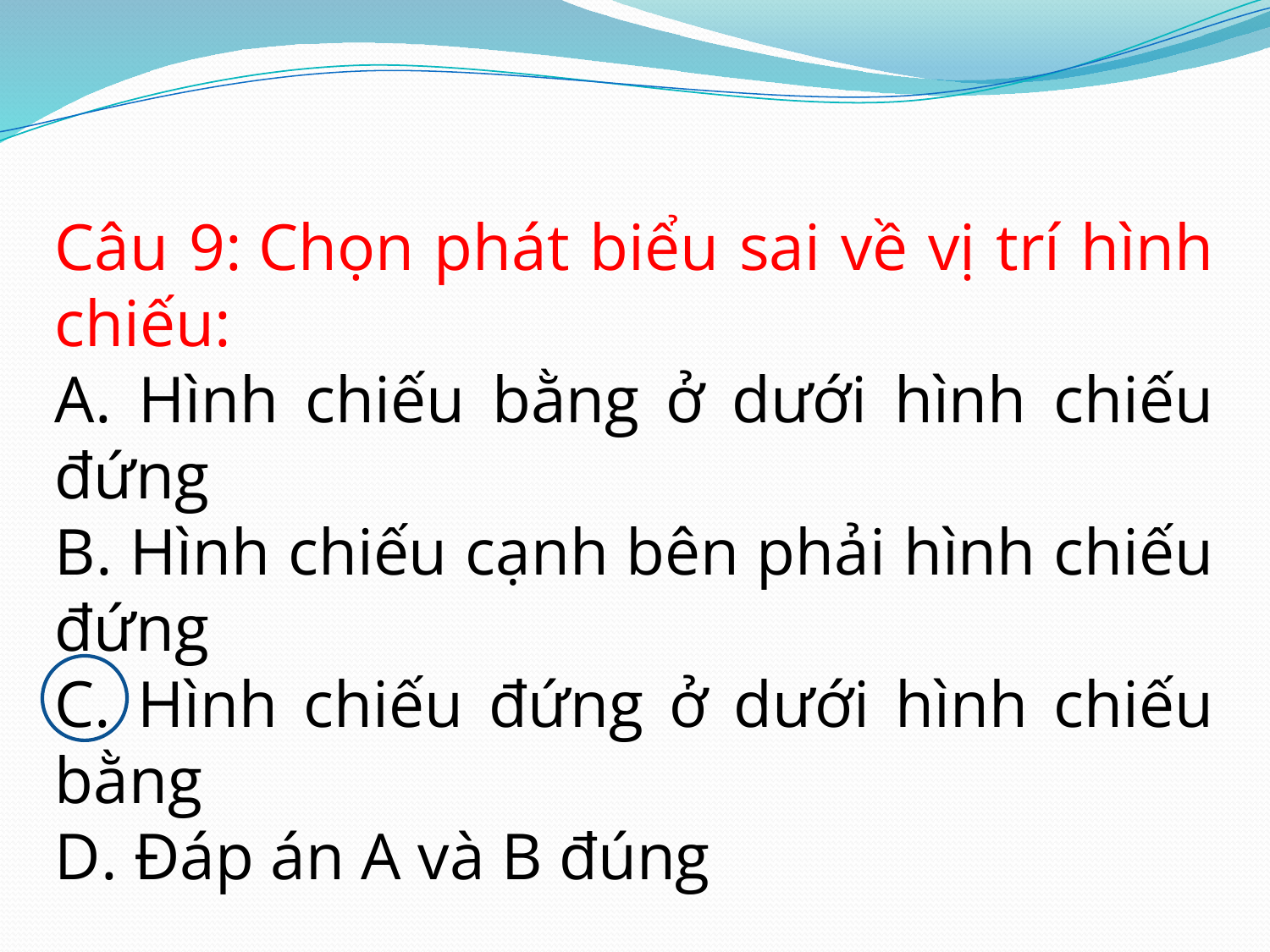

Câu 9: Chọn phát biểu sai về vị trí hình chiếu:
A. Hình chiếu bằng ở dưới hình chiếu đứng
B. Hình chiếu cạnh bên phải hình chiếu đứng
C. Hình chiếu đứng ở dưới hình chiếu bằng
D. Đáp án A và B đúng